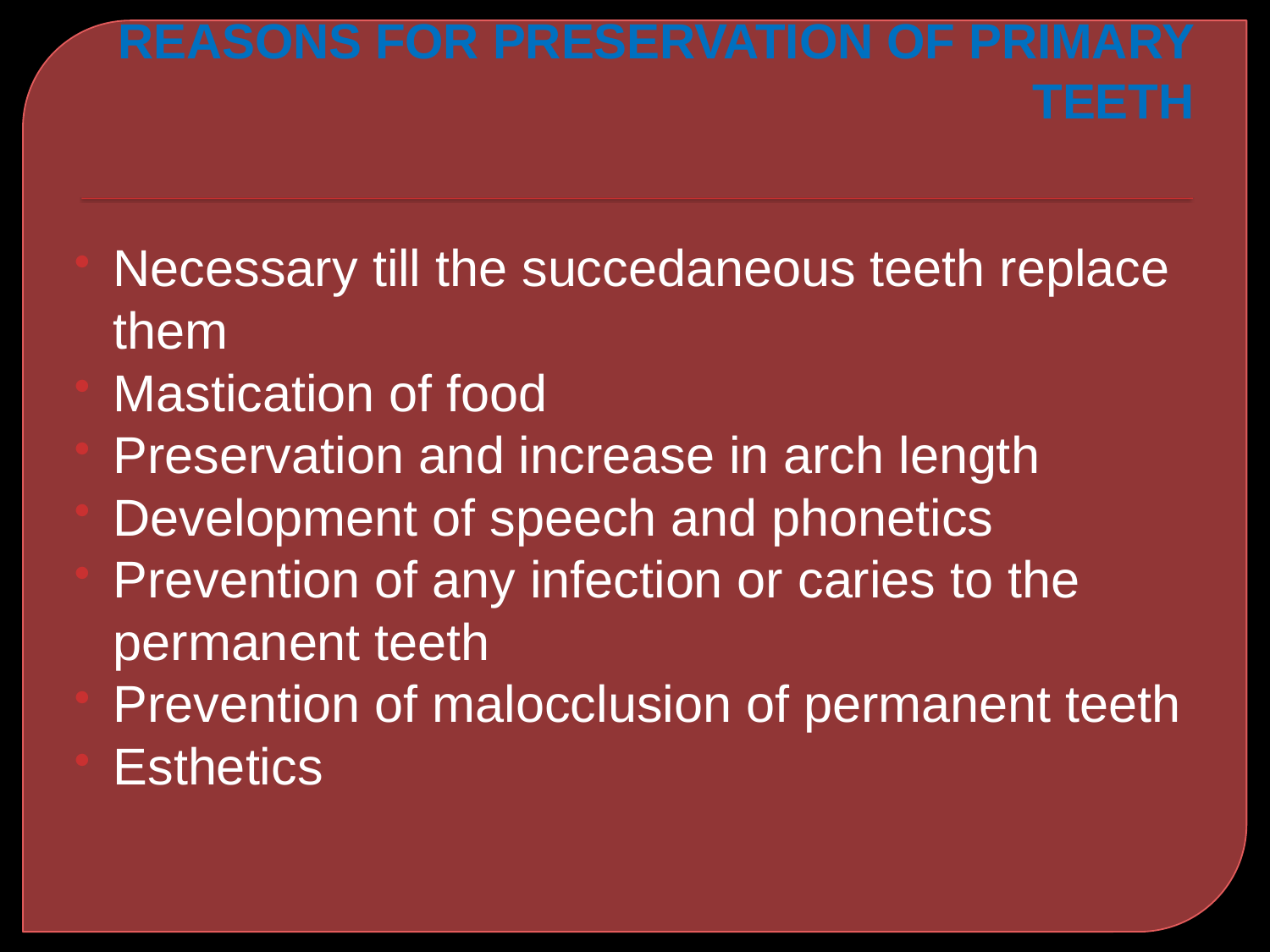

# REASONS FOR PRESERVATION OF PRIMARY TEETH
Necessary till the succedaneous teeth replace them
Mastication of food
Preservation and increase in arch length
Development of speech and phonetics
Prevention of any infection or caries to the permanent teeth
Prevention of malocclusion of permanent teeth
Esthetics